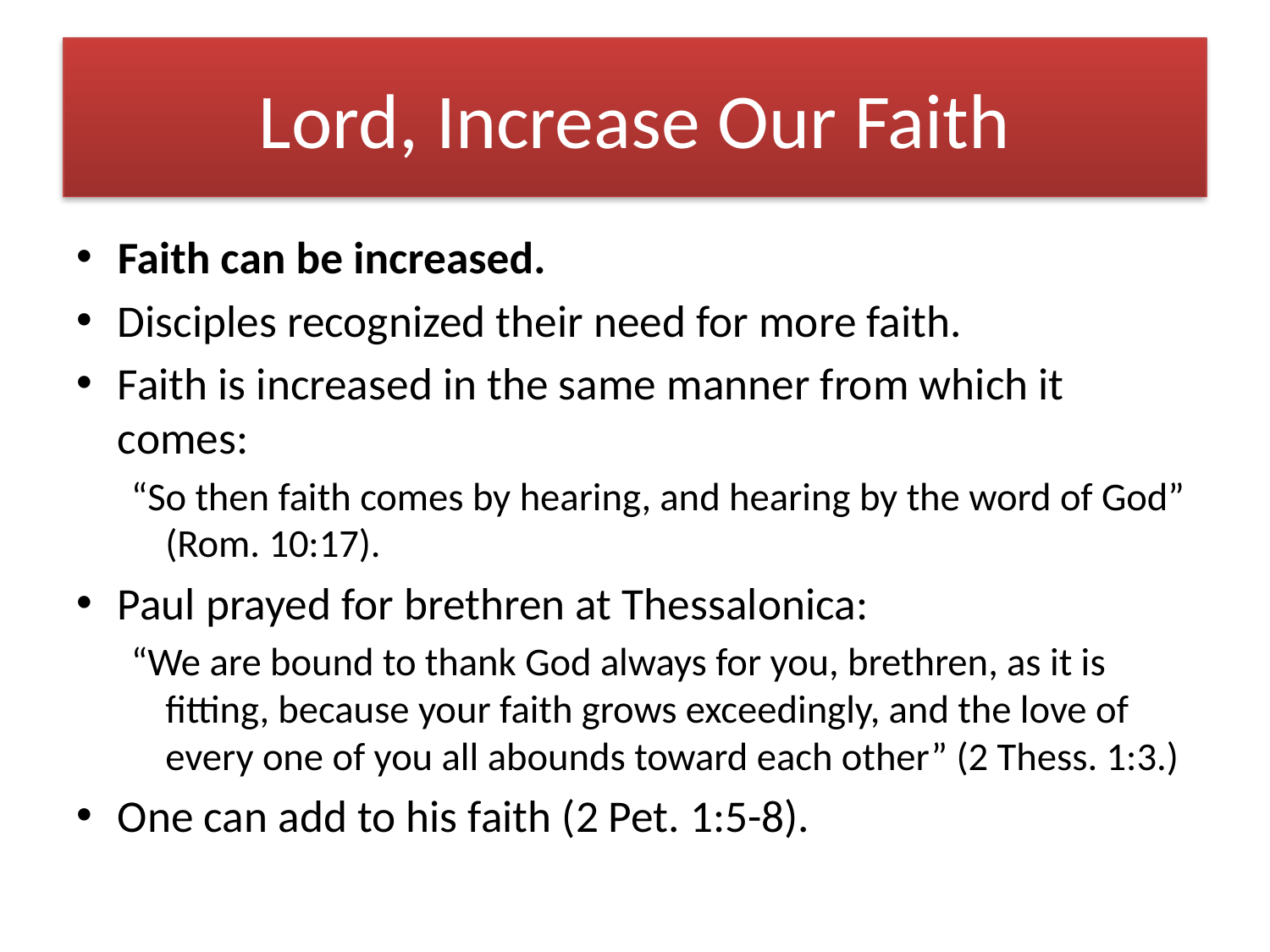

# Lord, Increase Our Faith
Faith can be increased.
Disciples recognized their need for more faith.
Faith is increased in the same manner from which it comes:
“So then faith comes by hearing, and hearing by the word of God” (Rom. 10:17).
Paul prayed for brethren at Thessalonica:
“We are bound to thank God always for you, brethren, as it is fitting, because your faith grows exceedingly, and the love of every one of you all abounds toward each other” (2 Thess. 1:3.)
One can add to his faith (2 Pet. 1:5-8).